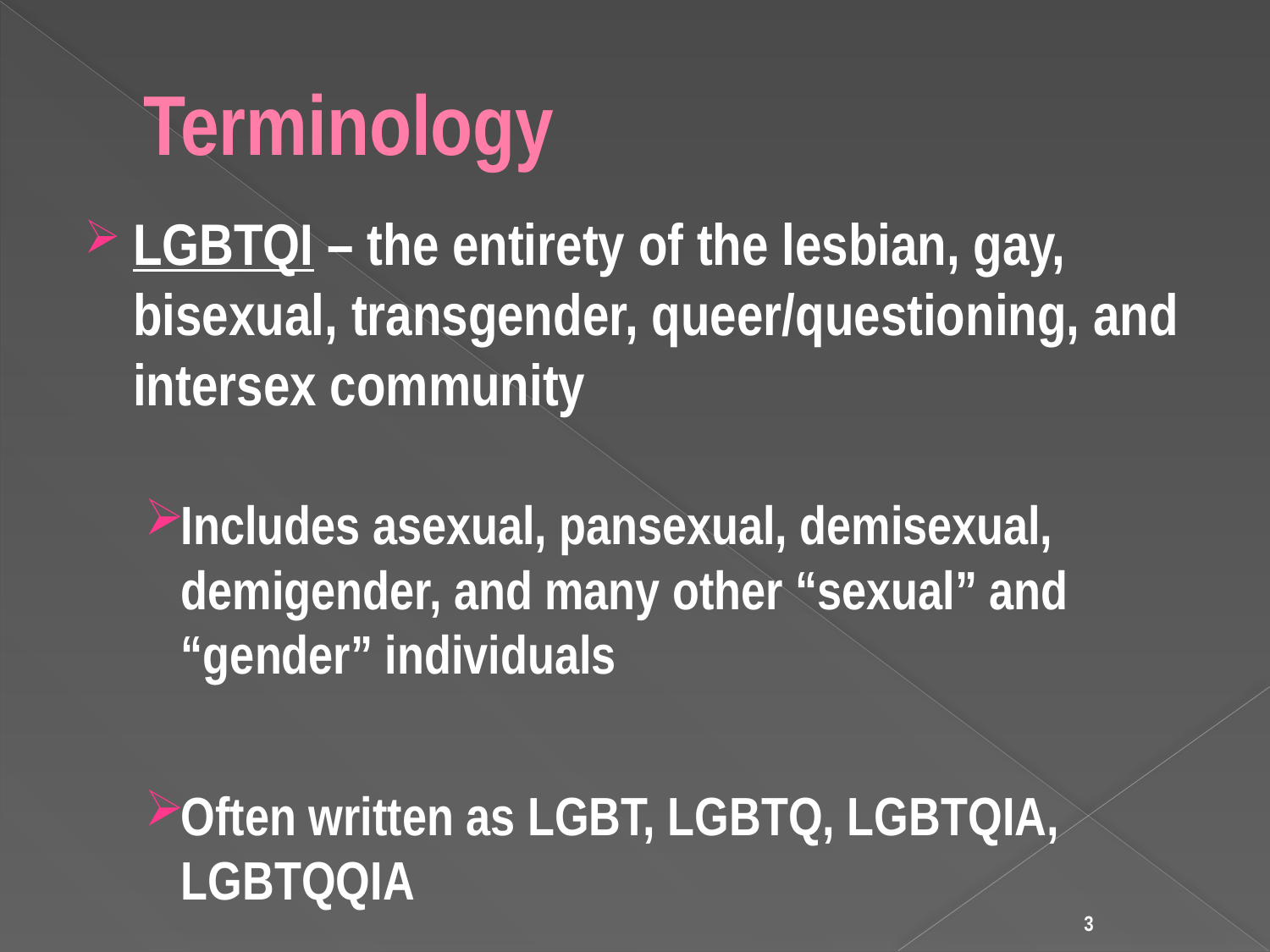

# Terminology
LGBTQI – the entirety of the lesbian, gay, bisexual, transgender, queer/questioning, and intersex community

Includes asexual, pansexual, demisexual, demigender, and many other “sexual” and “gender” individuals

Often written as LGBT, LGBTQ, LGBTQIA, LGBTQQIA
3